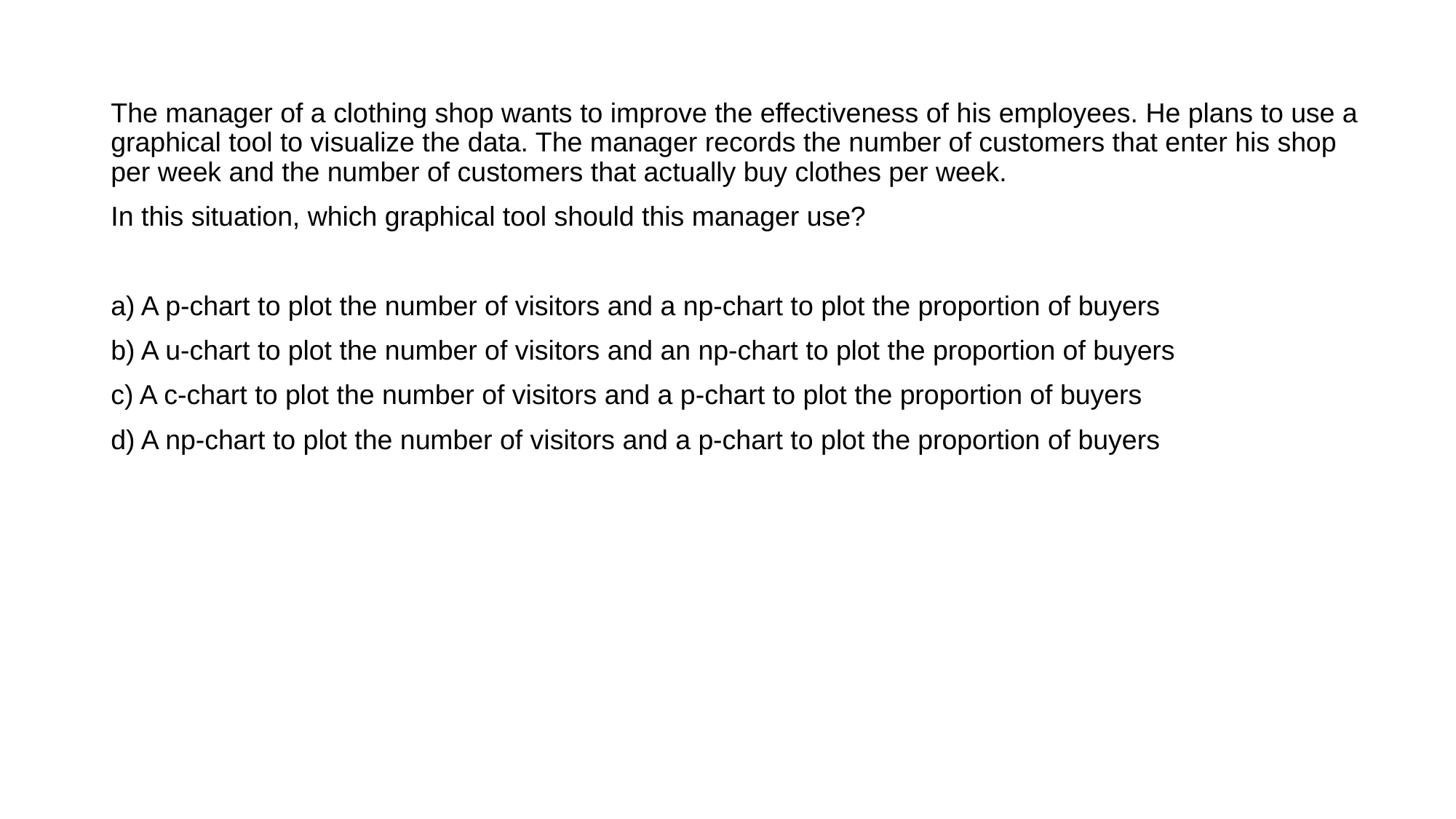

The manager of a clothing shop wants to improve the effectiveness of his employees. He plans to use a graphical tool to visualize the data. The manager records the number of customers that enter his shop per week and the number of customers that actually buy clothes per week.
In this situation, which graphical tool should this manager use?

a) A p-chart to plot the number of visitors and a np-chart to plot the proportion of buyers
b) A u-chart to plot the number of visitors and an np-chart to plot the proportion of buyers
c) A c-chart to plot the number of visitors and a p-chart to plot the proportion of buyers
d) A np-chart to plot the number of visitors and a p-chart to plot the proportion of buyers